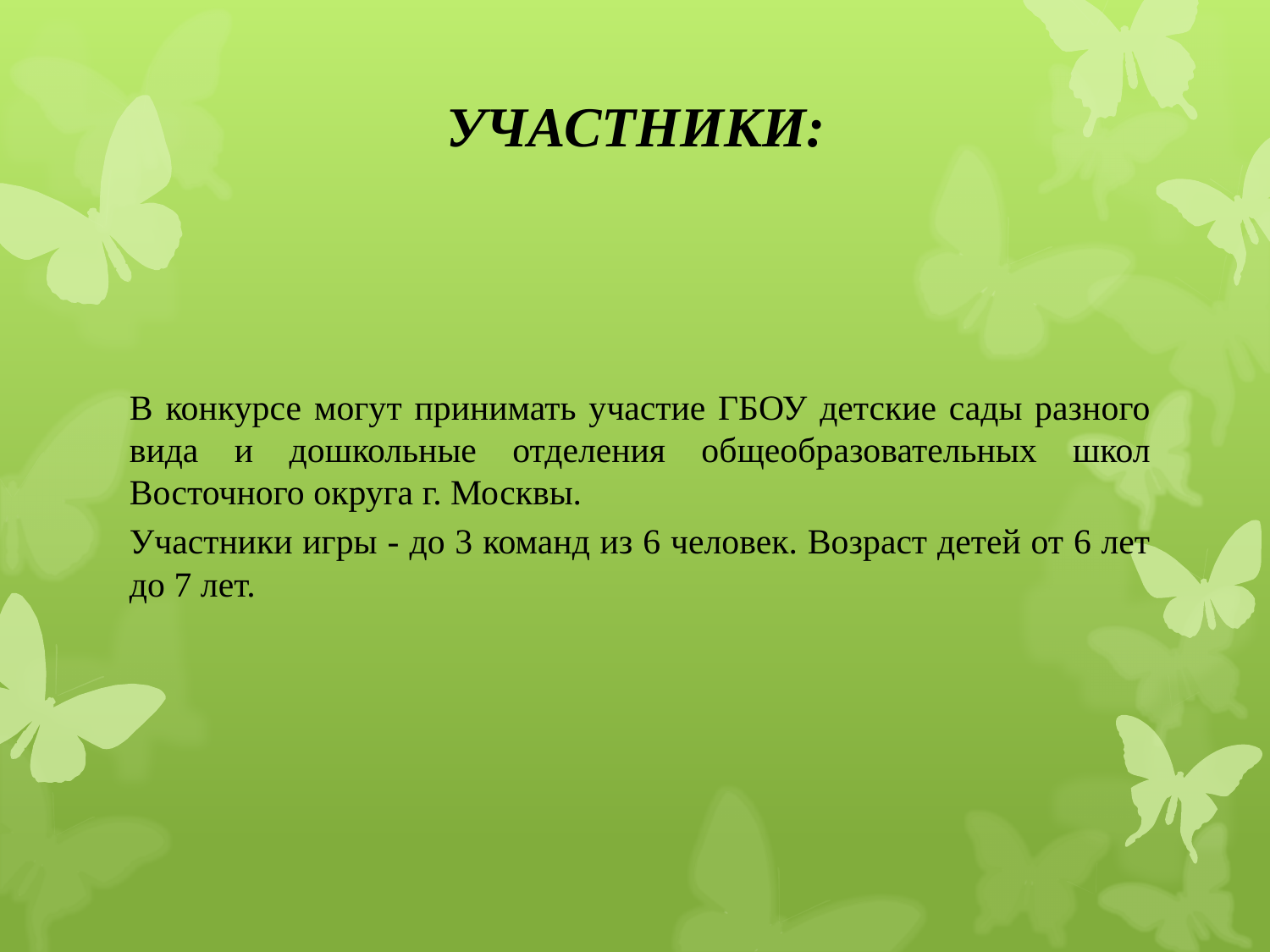

# УЧАСТНИКИ:
В конкурсе могут принимать участие ГБОУ детские сады разного вида и дошкольные отделения общеобразовательных школ Восточного округа г. Москвы.
Участники игры - до 3 команд из 6 человек. Возраст детей от 6 лет до 7 лет.